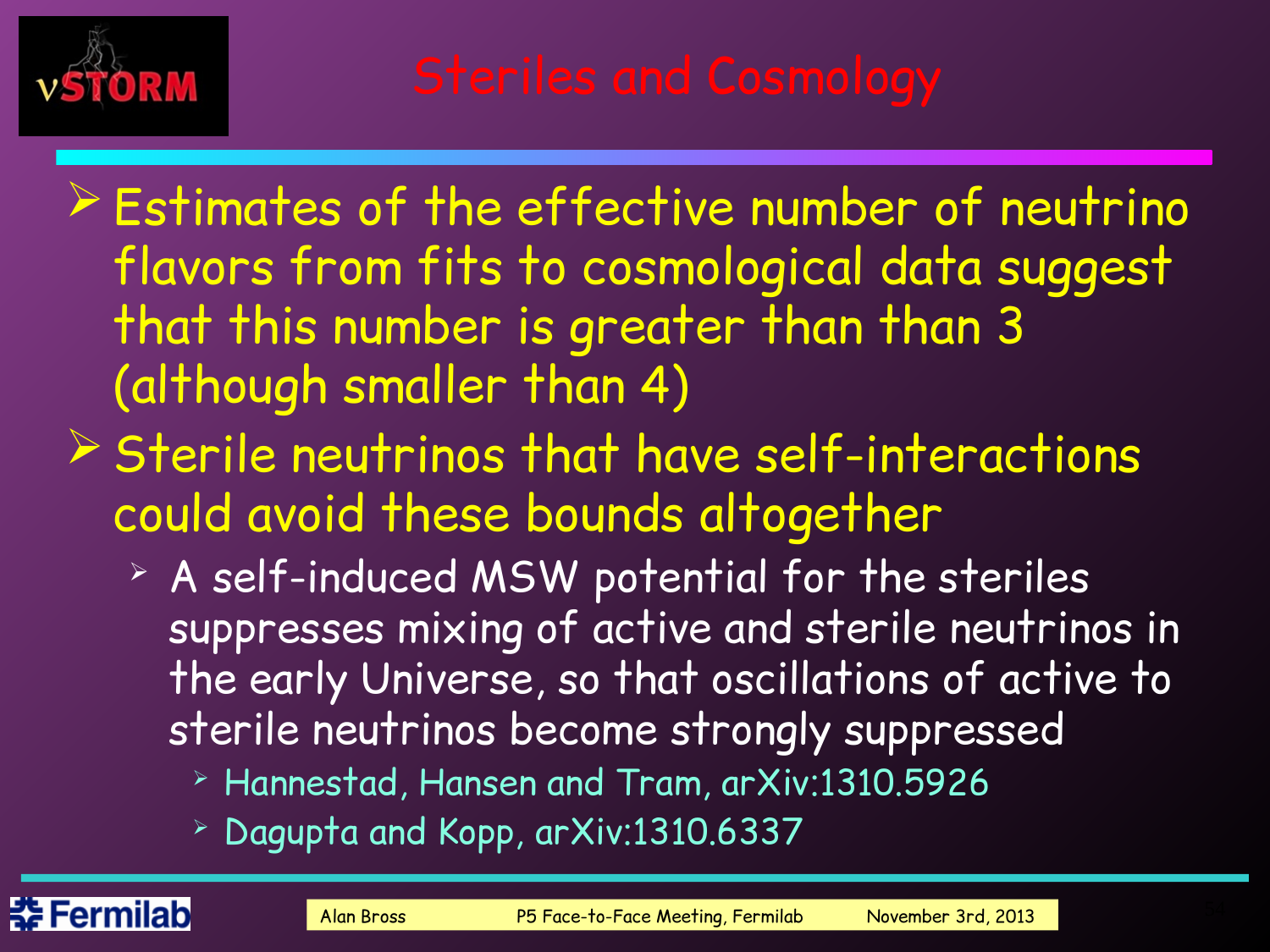

# Steriles and Cosmology
Estimates of the effective number of neutrino flavors from fits to cosmological data suggest that this number is greater than than 3 (although smaller than 4)
Sterile neutrinos that have self-interactions could avoid these bounds altogether
A self-induced MSW potential for the steriles suppresses mixing of active and sterile neutrinos in the early Universe, so that oscillations of active to sterile neutrinos become strongly suppressed
Hannestad, Hansen and Tram, arXiv:1310.5926
Dagupta and Kopp, arXiv:1310.6337
54
Alan Bross                     P5 Face-to-Face Meeting, Fermilab            November 3rd, 2013